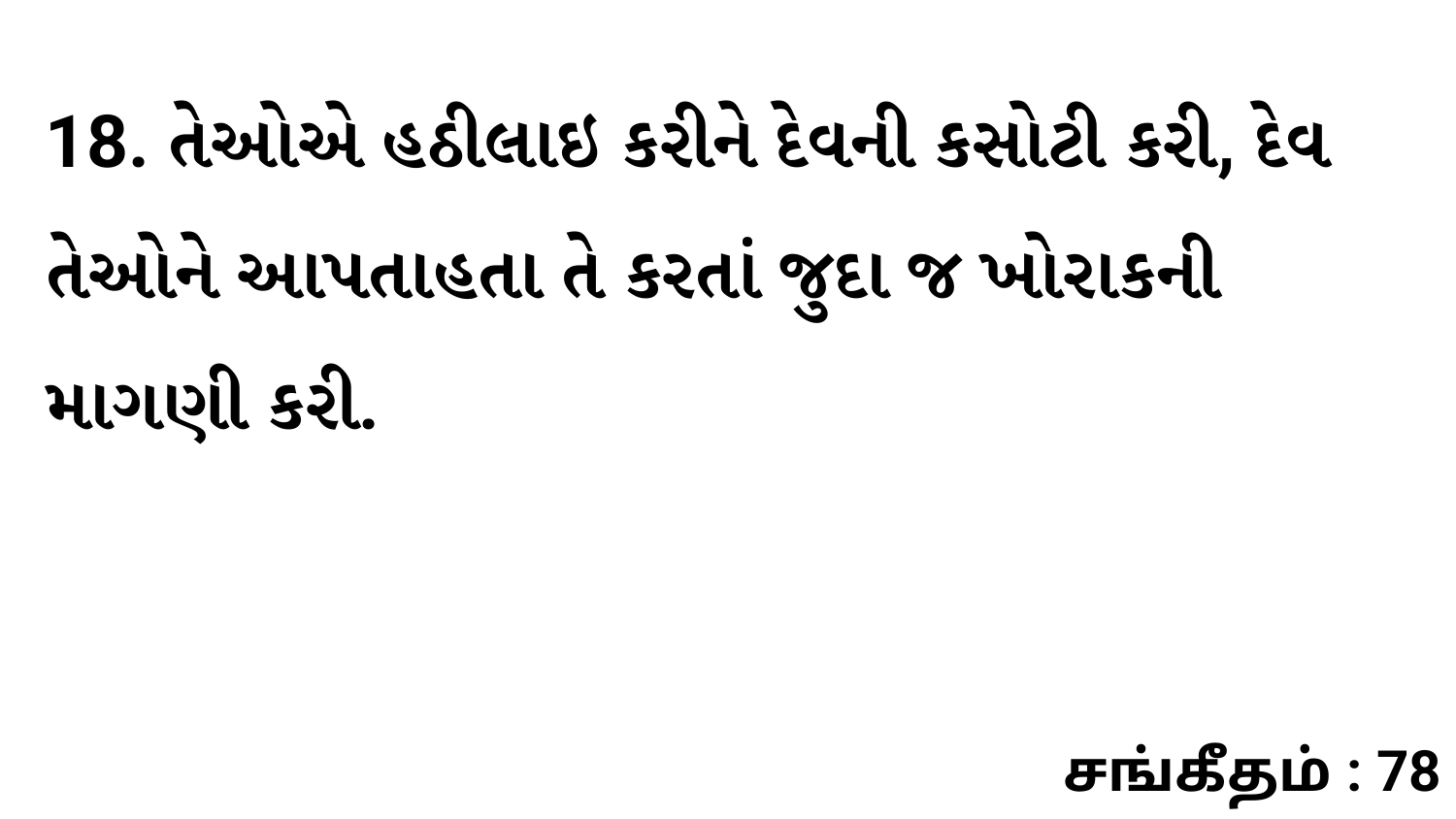

18. તેઓએ હઠીલાઇ કરીને દેવની કસોટી કરી, દેવ તેઓને આપતાહતા તે કરતાં જુદા જ ખોરાકની માગણી કરી.
சங்கீதம் : 78